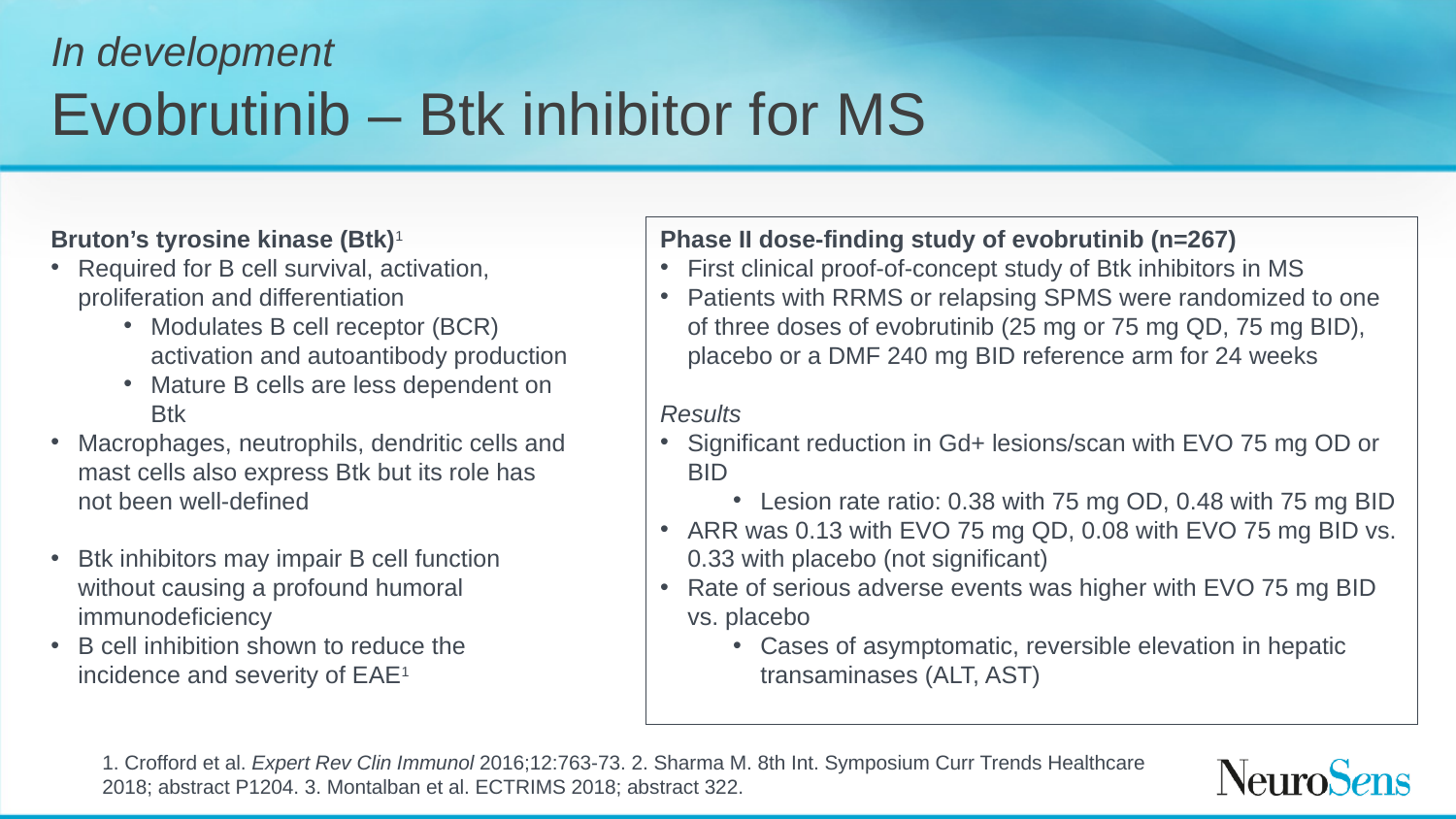

# In development Evobrutinib – Btk inhibitor for MS
Bruton’s tyrosine kinase (Btk)1
Required for B cell survival, activation, proliferation and differentiation
Modulates B cell receptor (BCR) activation and autoantibody production
Mature B cells are less dependent on Btk
Macrophages, neutrophils, dendritic cells and mast cells also express Btk but its role has not been well-defined

Btk inhibitors may impair B cell function without causing a profound humoral immunodeficiency
B cell inhibition shown to reduce the incidence and severity of EAE1

Phase II dose-finding study of evobrutinib (n=267)
First clinical proof-of-concept study of Btk inhibitors in MS
Patients with RRMS or relapsing SPMS were randomized to one of three doses of evobrutinib (25 mg or 75 mg QD, 75 mg BID), placebo or a DMF 240 mg BID reference arm for 24 weeks

Results
Significant reduction in Gd+ lesions/scan with EVO 75 mg OD or BID
Lesion rate ratio: 0.38 with 75 mg OD, 0.48 with 75 mg BID
ARR was 0.13 with EVO 75 mg QD, 0.08 with EVO 75 mg BID vs. 0.33 with placebo (not significant)
Rate of serious adverse events was higher with EVO 75 mg BID vs. placebo
Cases of asymptomatic, reversible elevation in hepatic transaminases (ALT, AST)

1. Crofford et al. Expert Rev Clin Immunol 2016;12:763-73. 2. Sharma M. 8th Int. Symposium Curr Trends Healthcare
2018; abstract P1204. 3. Montalban et al. ECTRIMS 2018; abstract 322.
24